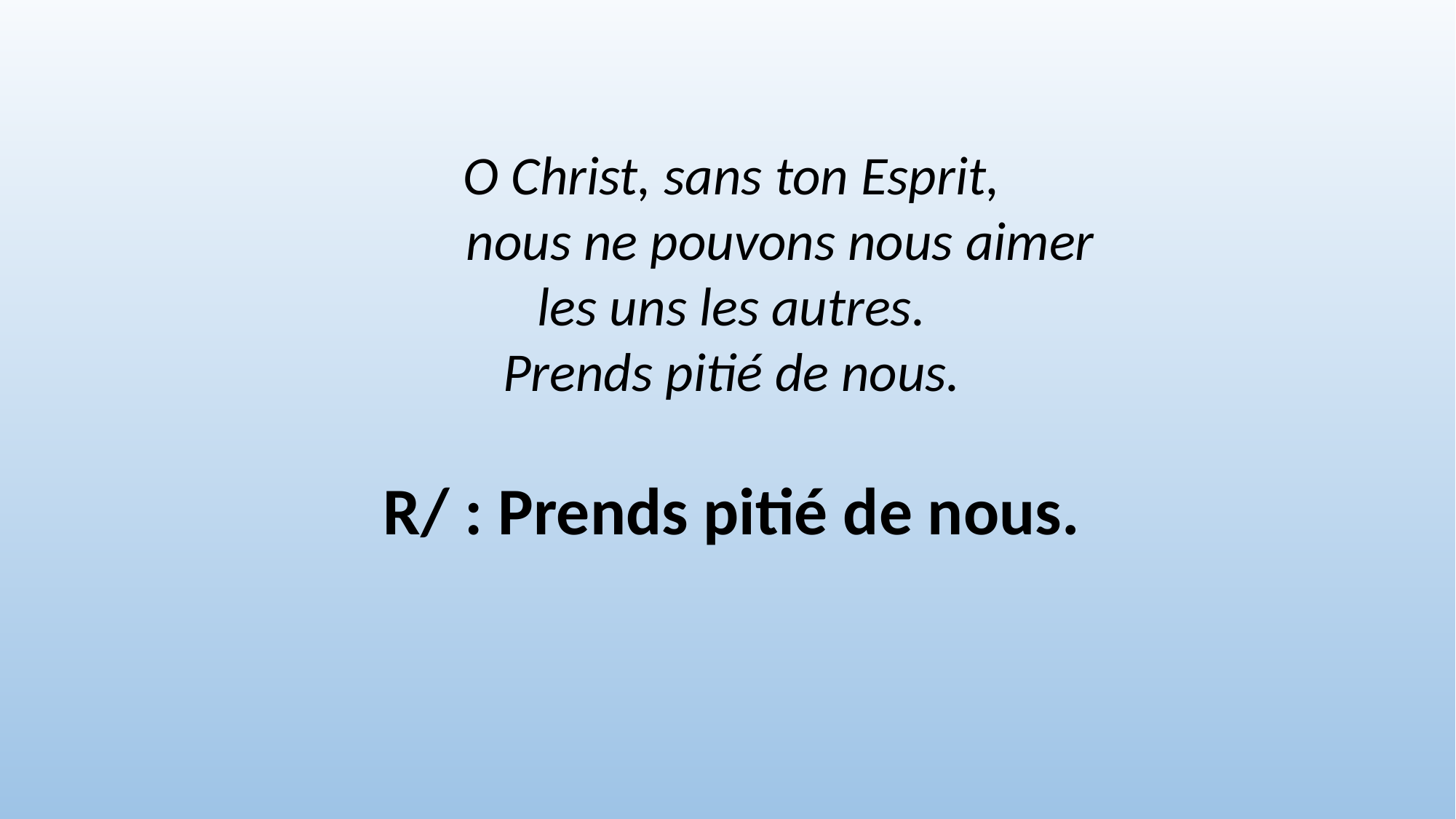

O Christ, sans ton Esprit,
	nous ne pouvons nous aimer
les uns les autres.
Prends pitié de nous.

R/ : Prends pitié de nous.